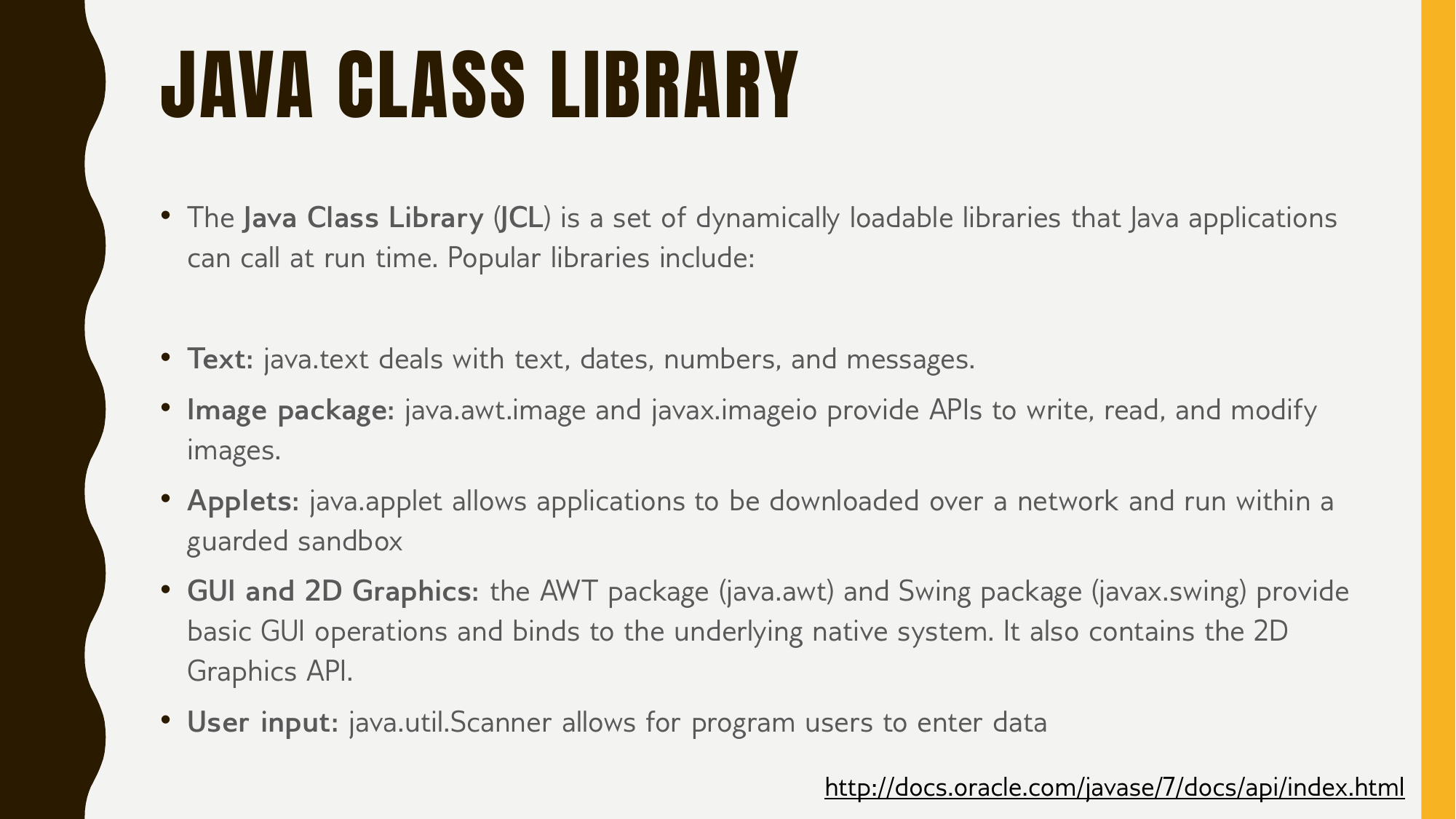

# Java class library
The Java Class Library (JCL) is a set of dynamically loadable libraries that Java applications can call at run time. Popular libraries include:

Text: java.text deals with text, dates, numbers, and messages.
Image package: java.awt.image and javax.imageio provide APIs to write, read, and modify images.
Applets: java.applet allows applications to be downloaded over a network and run within a guarded sandbox
GUI and 2D Graphics: the AWT package (java.awt) and Swing package (javax.swing) provide basic GUI operations and binds to the underlying native system. It also contains the 2D Graphics API.
User input: java.util.Scanner allows for program users to enter data
http://docs.oracle.com/javase/7/docs/api/index.html